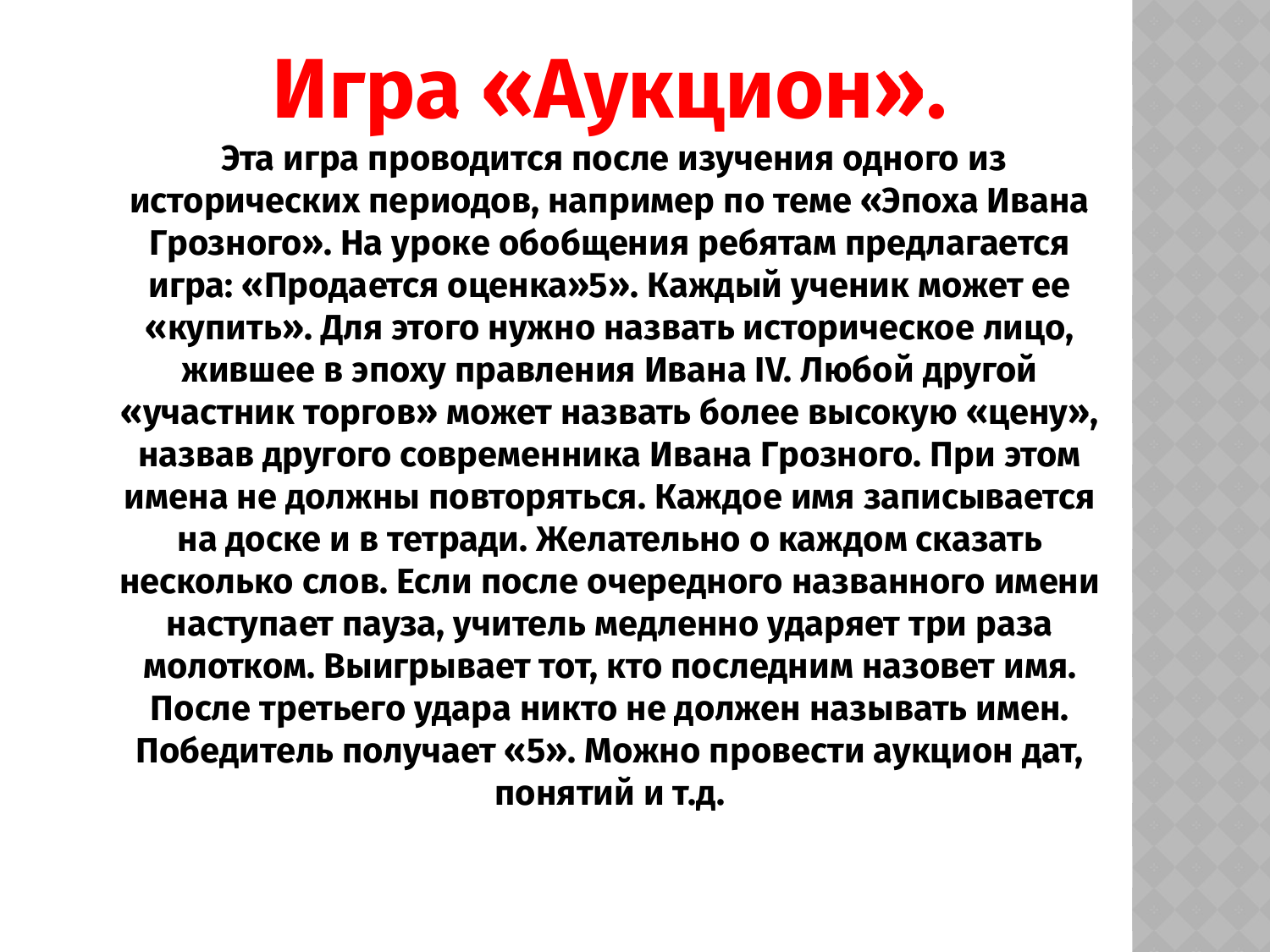

Игра «Аукцион».
 Эта игра проводится после изучения одного из исторических периодов, например по теме «Эпоха Ивана Грозного». На уроке обобщения ребятам предлагается игра: «Продается оценка»5». Каждый ученик может ее «купить». Для этого нужно назвать историческое лицо, жившее в эпоху правления Ивана IV. Любой другой «участник торгов» может назвать более высокую «цену», назвав другого современника Ивана Грозного. При этом имена не должны повторяться. Каждое имя записывается на доске и в тетради. Желательно о каждом сказать несколько слов. Если после очередного названного имени наступает пауза, учитель медленно ударяет три раза молотком. Выигрывает тот, кто последним назовет имя. После третьего удара никто не должен называть имен. Победитель получает «5». Можно провести аукцион дат, понятий и т.д.